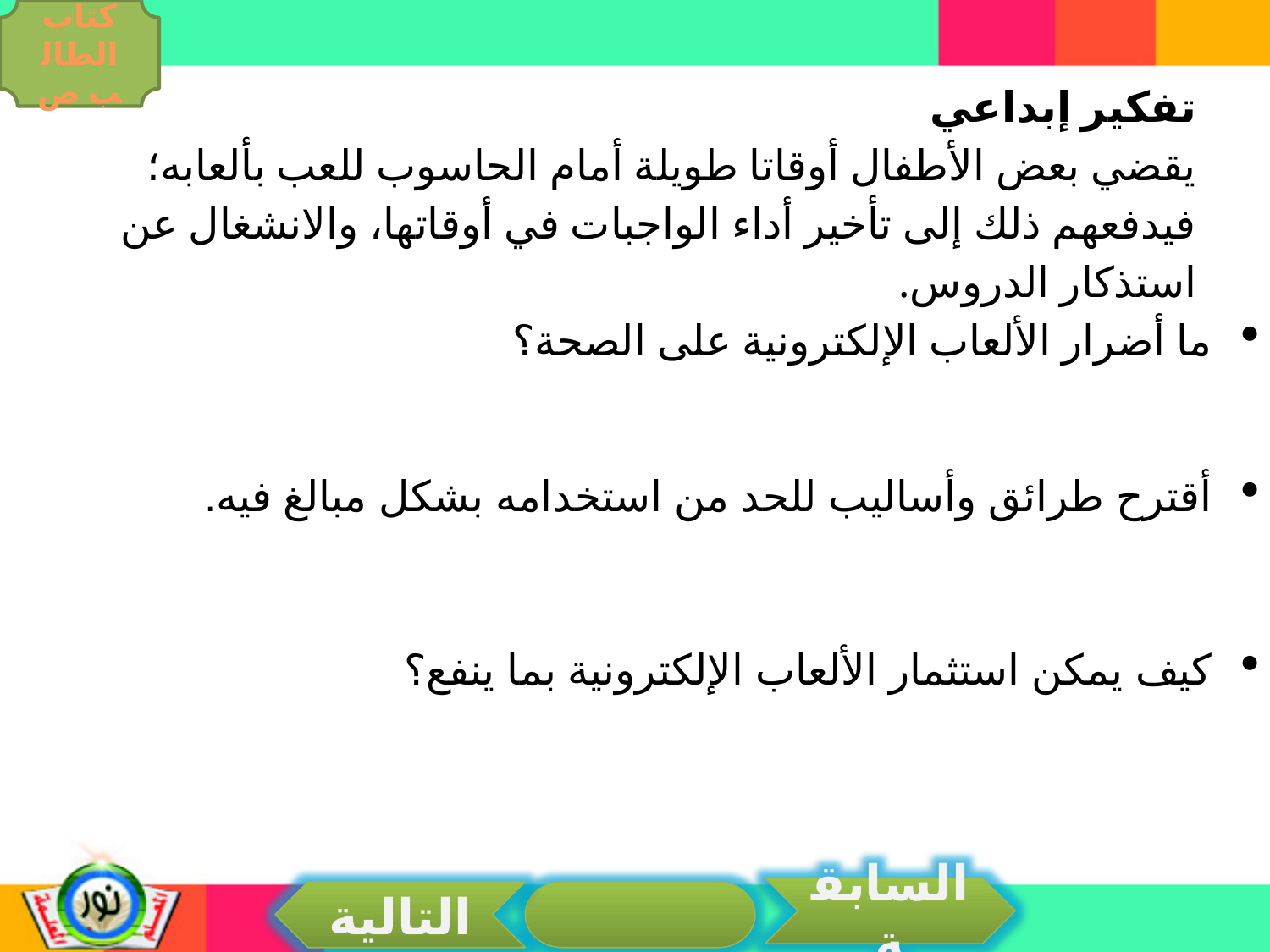

كتاب الطالب ص
تفكير إبداعي
يقضي بعض الأطفال أوقاتا طويلة أمام الحاسوب للعب بألعابه؛ فيدفعهم ذلك إلى تأخير أداء الواجبات في أوقاتها، والانشغال عن استذكار الدروس.
ما أضرار الألعاب الإلكترونية على الصحة؟

أقترح طرائق وأساليب للحد من استخدامه بشكل مبالغ فيه.

كيف يمكن استثمار الألعاب الإلكترونية بما ينفع؟

السابقة

التالية